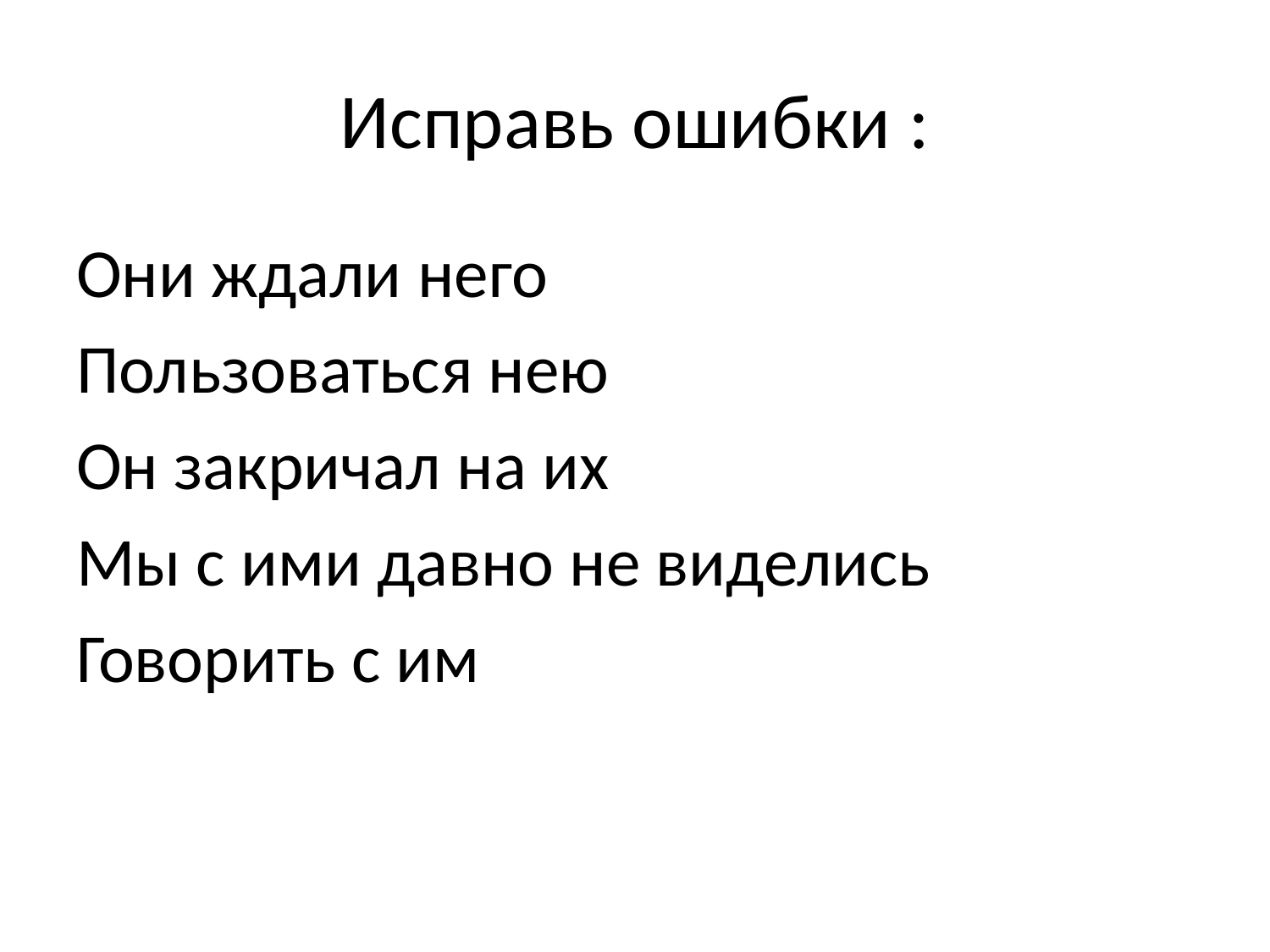

# Исправь ошибки :
Они ждали него
Пользоваться нею
Он закричал на их
Мы с ими давно не виделись
Говорить с им